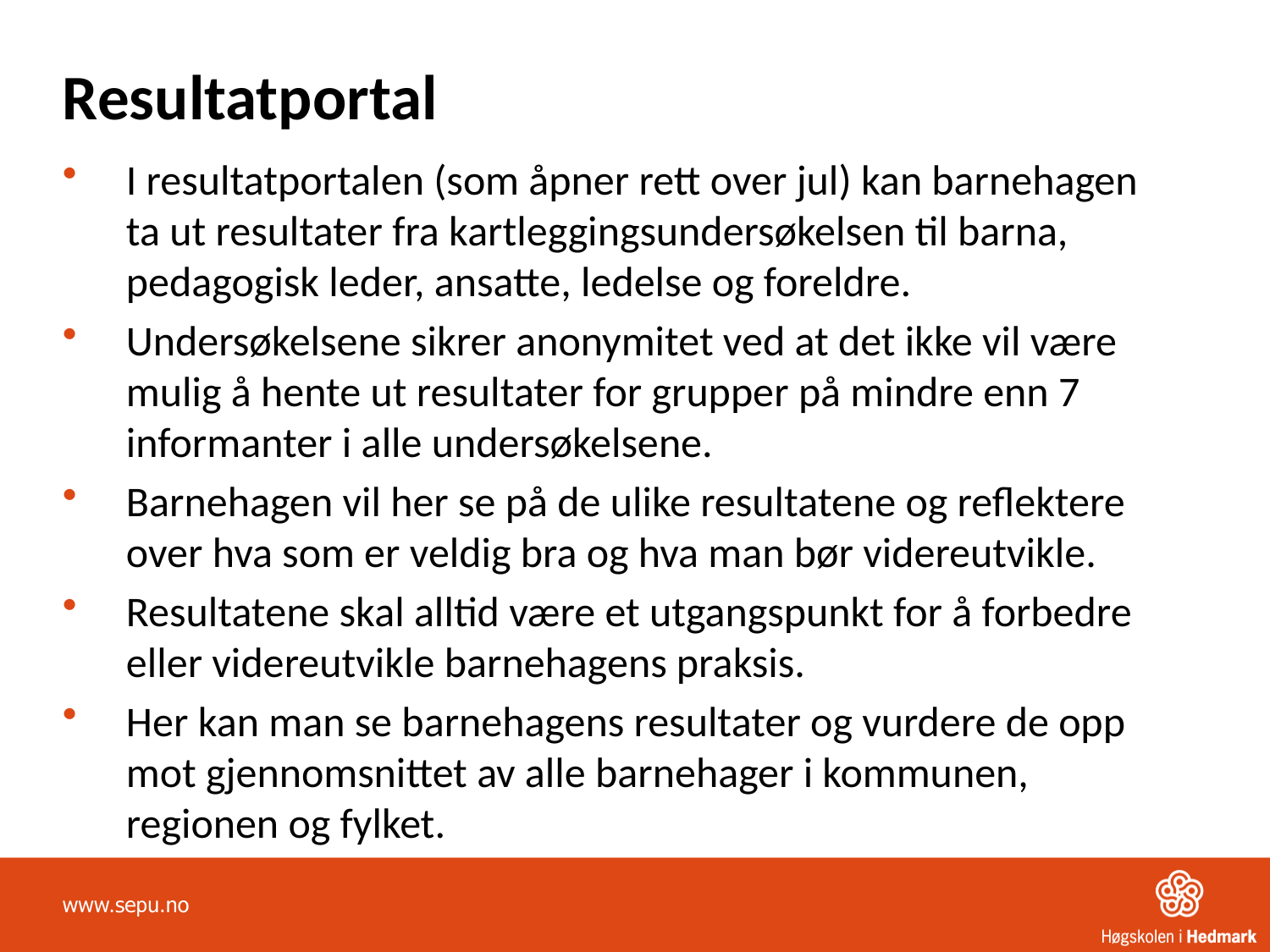

# Resultatportal
I resultatportalen (som åpner rett over jul) kan barnehagen ta ut resultater fra kartleggingsundersøkelsen til barna, pedagogisk leder, ansatte, ledelse og foreldre.
Undersøkelsene sikrer anonymitet ved at det ikke vil være mulig å hente ut resultater for grupper på mindre enn 7 informanter i alle undersøkelsene.
Barnehagen vil her se på de ulike resultatene og reflektere over hva som er veldig bra og hva man bør videreutvikle.
Resultatene skal alltid være et utgangspunkt for å forbedre eller videreutvikle barnehagens praksis.
Her kan man se barnehagens resultater og vurdere de opp mot gjennomsnittet av alle barnehager i kommunen, regionen og fylket.

www.sepu.no